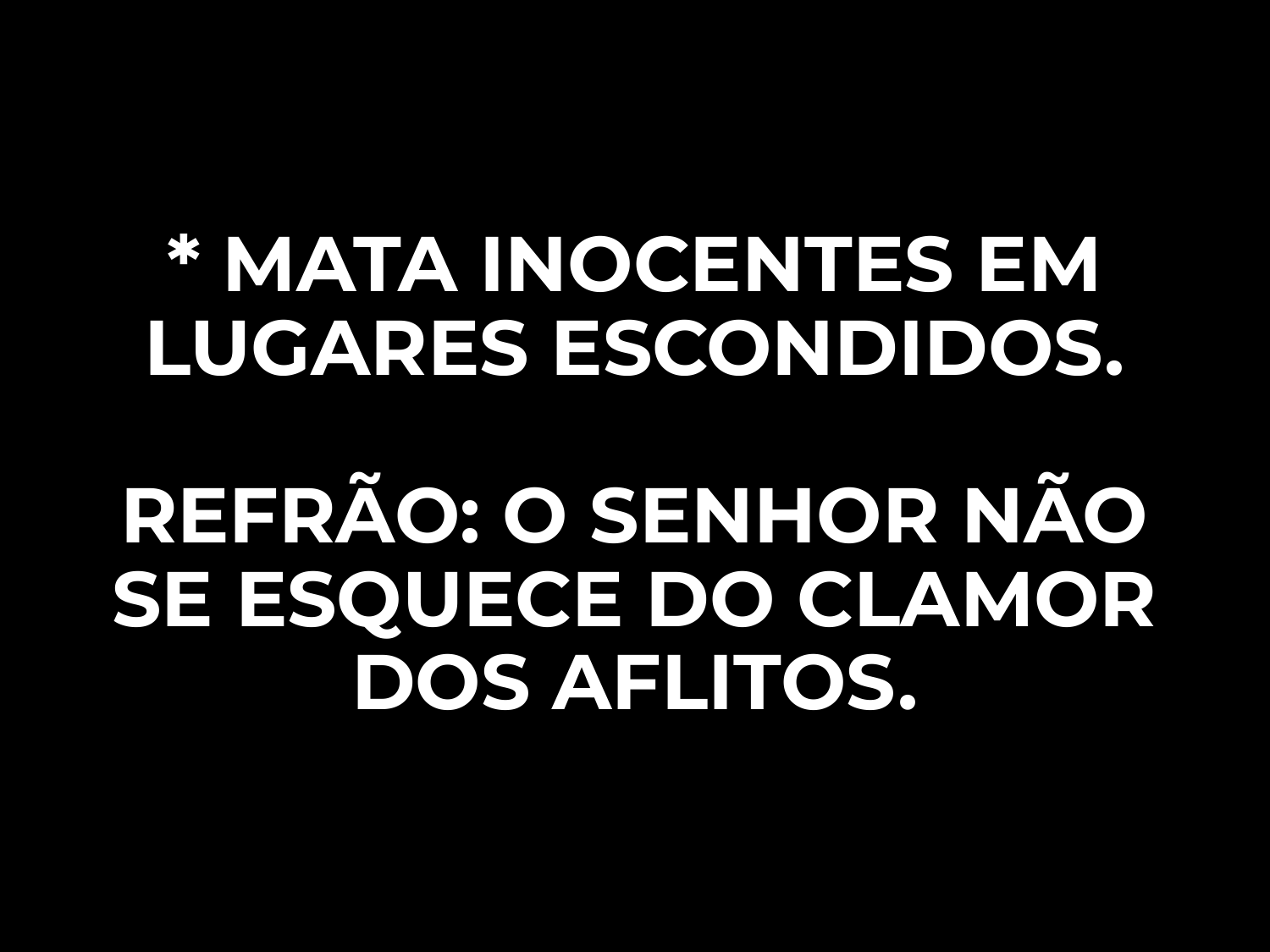

* MATA INOCENTES EM LUGARES ESCONDIDOS.

REFRÃO: O SENHOR NÃO SE ESQUECE DO CLAMOR DOS AFLITOS.